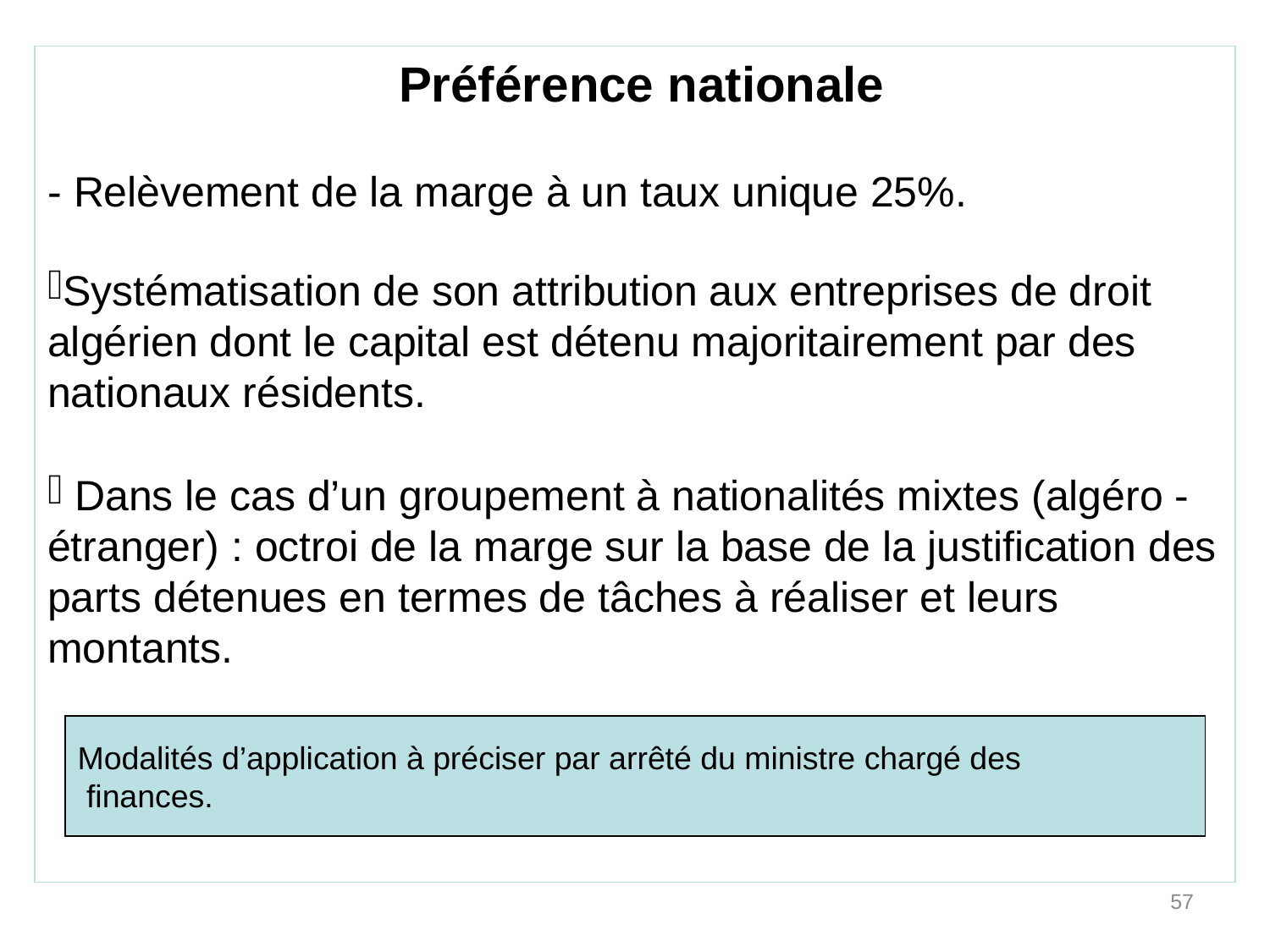

Préférence nationale

- Relèvement de la marge à un taux unique 25%.

Systématisation de son attribution aux entreprises de droit algérien dont le capital est détenu majoritairement par des nationaux résidents.

 Dans le cas d’un groupement à nationalités mixtes (algéro -étranger) : octroi de la marge sur la base de la justification des parts détenues en termes de tâches à réaliser et leurs montants.

Modalités d’application à préciser par arrêté du ministre chargé des
 finances.
57